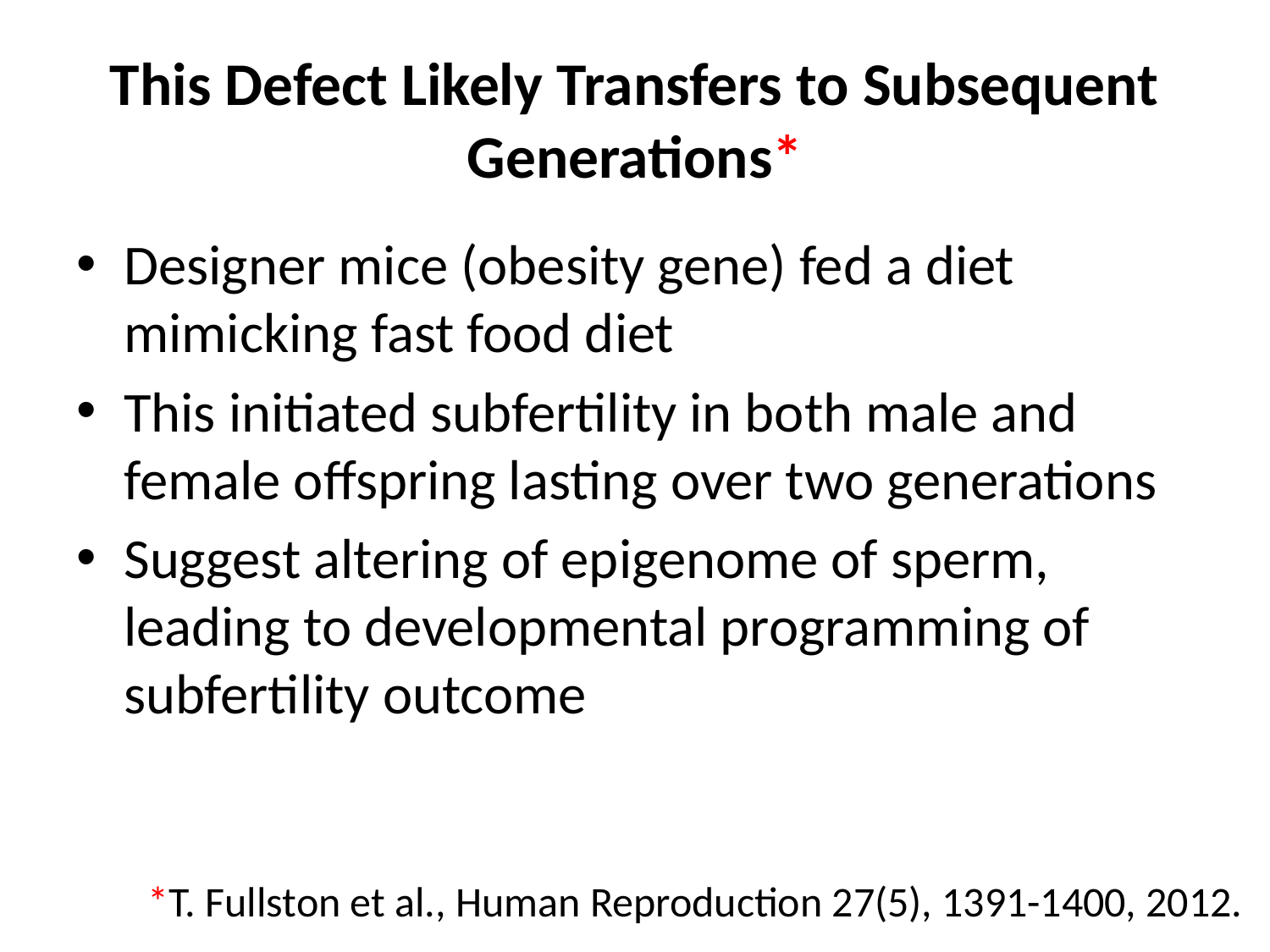

# This Defect Likely Transfers to Subsequent Generations*
Designer mice (obesity gene) fed a diet mimicking fast food diet
This initiated subfertility in both male and female offspring lasting over two generations
Suggest altering of epigenome of sperm, leading to developmental programming of subfertility outcome
*T. Fullston et al., Human Reproduction 27(5), 1391-1400, 2012.